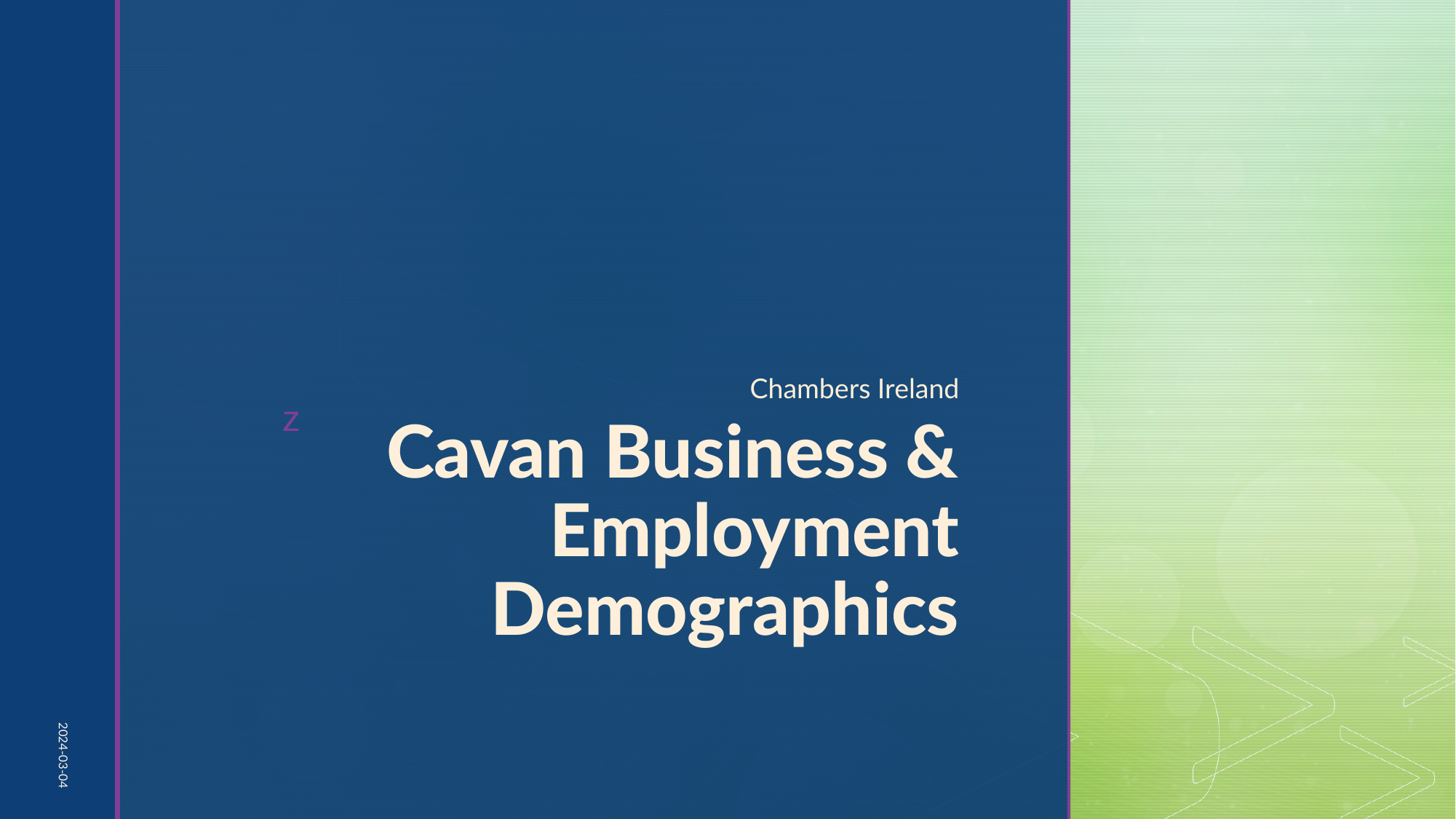

Chambers Ireland
# Cavan Business & Employment Demographics
2024-03-04